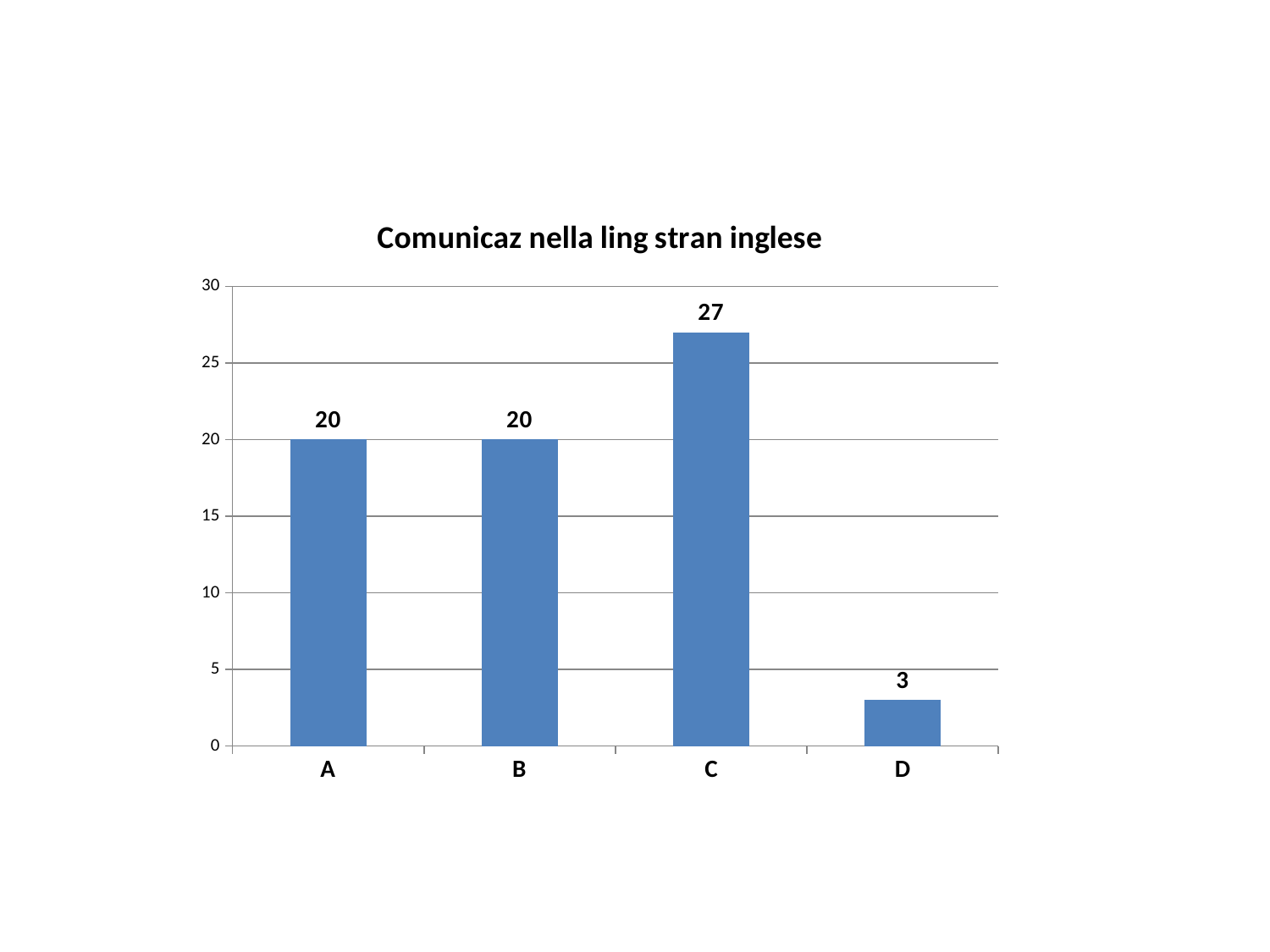

### Chart:

| Category | Comunicaz nella ling stran inglese |
|---|---|
| A | 20.0 |
| B | 20.0 |
| C | 27.0 |
| D | 3.0 |